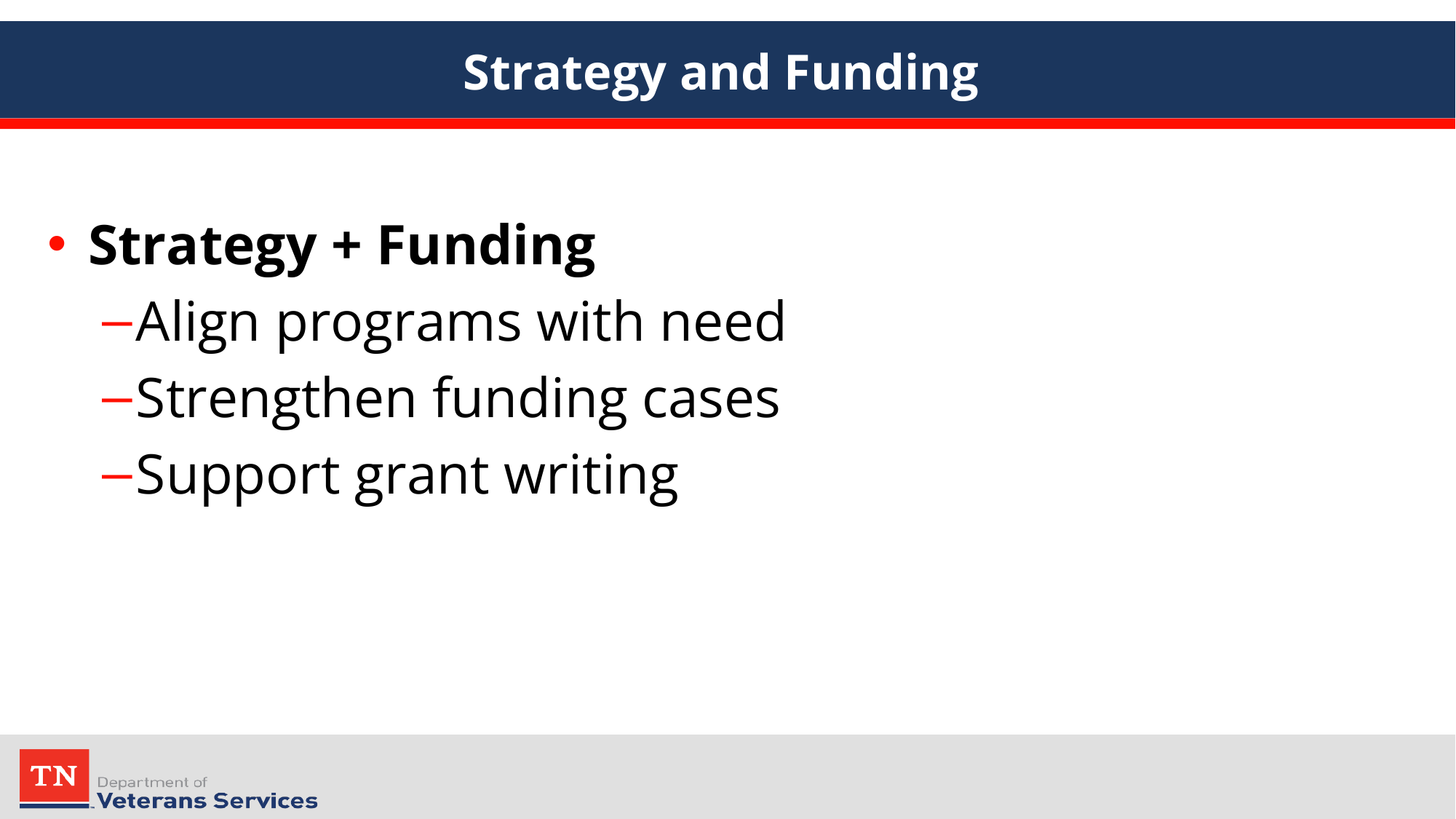

# Strategy and Funding

Strategy + Funding
Align programs with need
Strengthen funding cases
Support grant writing